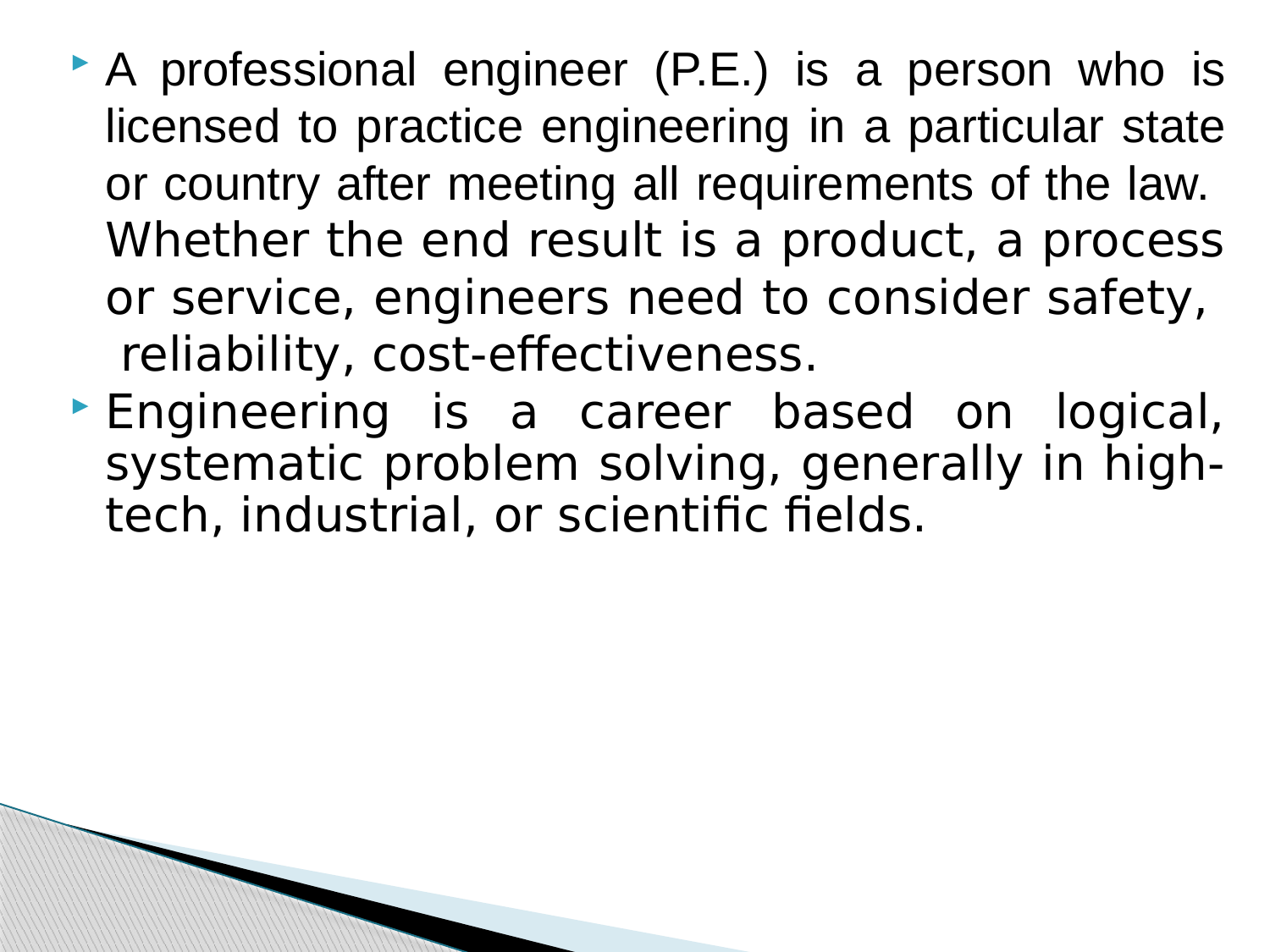

A professional engineer (P.E.) is a person who is licensed to practice engineering in a particular state or country after meeting all requirements of the law.  Whether the end result is a product, a process or service, engineers need to consider safety,
 reliability, cost-effectiveness.
Engineering is a career based on logical, systematic problem solving, generally in high-tech, industrial, or scientific fields.